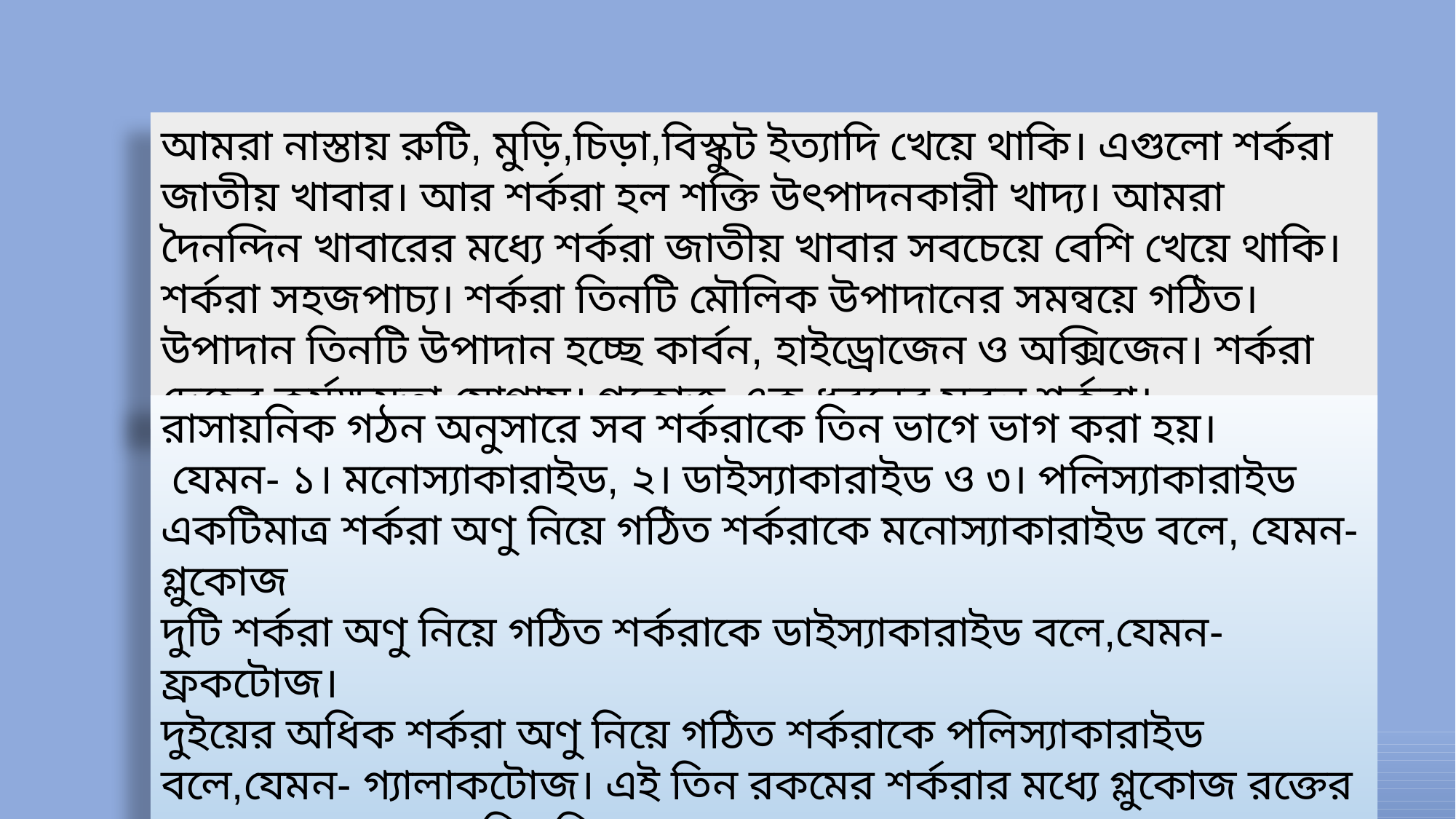

আমরা নাস্তায় রুটি, মুড়ি,চিড়া,বিস্কুট ইত্যাদি খেয়ে থাকি। এগুলো শর্করা জাতীয় খাবার। আর শর্করা হল শক্তি উৎপাদনকারী খাদ্য। আমরা দৈনন্দিন খাবারের মধ্যে শর্করা জাতীয় খাবার সবচেয়ে বেশি খেয়ে থাকি। শর্করা সহজপাচ্য। শর্করা তিনটি মৌলিক উপাদানের সমন্বয়ে গঠিত। উপাদান তিনটি উপাদান হচ্ছে কার্বন, হাইড্রোজেন ও অক্সিজেন। শর্করা দেহের কর্মক্ষমতা যোগায়। গ্লুকোজ এক ধরনের সরল শর্করা।
রাসায়নিক গঠন অনুসারে সব শর্করাকে তিন ভাগে ভাগ করা হয়।
 যেমন- ১। মনোস্যাকারাইড, ২। ডাইস্যাকারাইড ও ৩। পলিস্যাকারাইড
একটিমাত্র শর্করা অণু নিয়ে গঠিত শর্করাকে মনোস্যাকারাইড বলে, যেমন-গ্লুকোজ
দুটি শর্করা অণু নিয়ে গঠিত শর্করাকে ডাইস্যাকারাইড বলে,যেমন- ফ্রকটোজ।
দুইয়ের অধিক শর্করা অণু নিয়ে গঠিত শর্করাকে পলিস্যাকারাইড বলে,যেমন- গ্যালাকটোজ। এই তিন রকমের শর্করার মধ্যে গ্লুকোজ রক্তের মাধ্যমে সারাদেহে পরিবাহিত হয়।